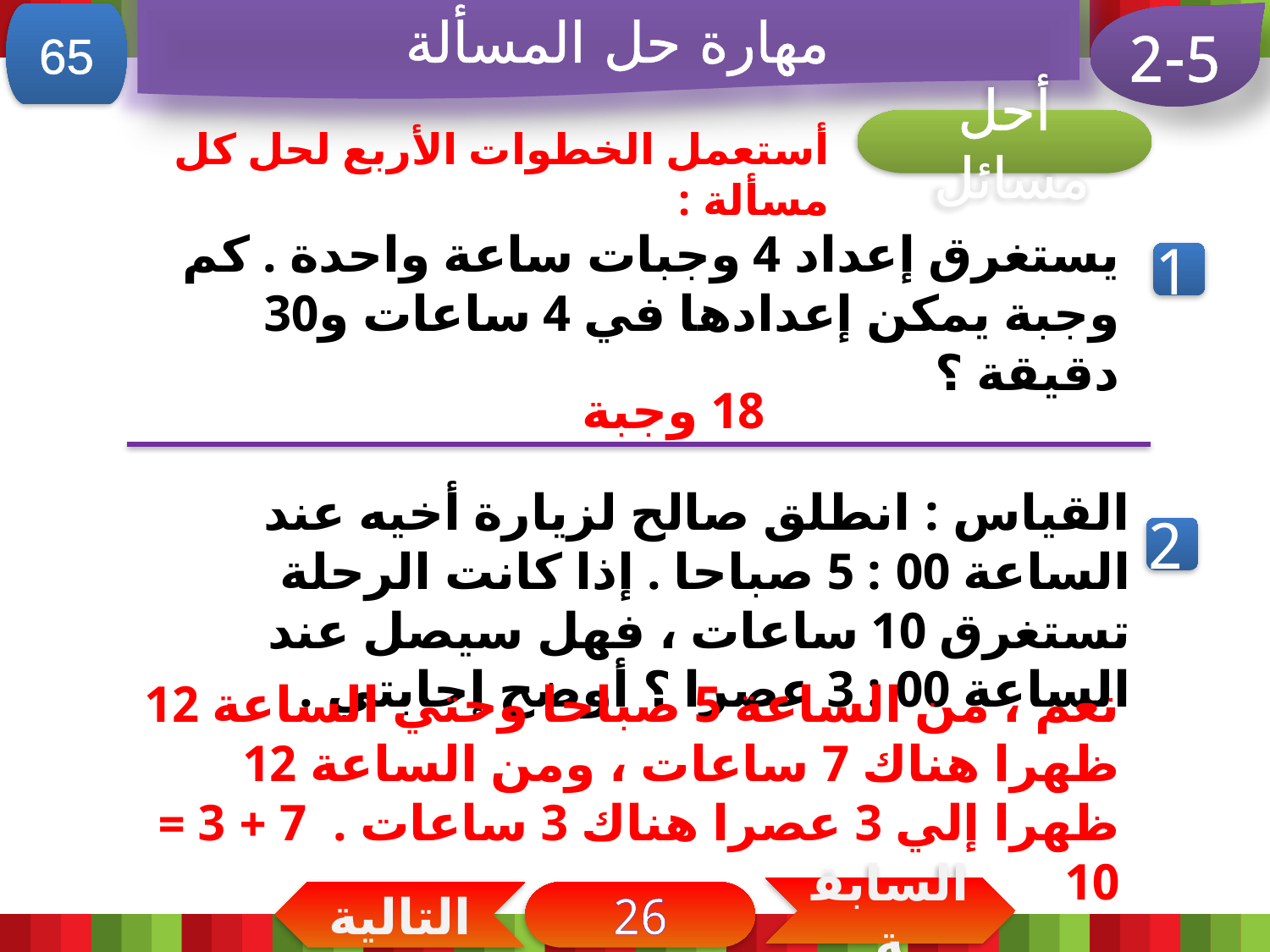

مهارة حل المسألة
65
2-5
أحل مسائل
أستعمل الخطوات الأربع لحل كل مسألة :
يستغرق إعداد 4 وجبات ساعة واحدة . كم وجبة يمكن إعدادها في 4 ساعات و30 دقيقة ؟
1
18 وجبة
القياس : انطلق صالح لزيارة أخيه عند الساعة 00 : 5 صباحا . إذا كانت الرحلة تستغرق 10 ساعات ، فهل سيصل عند الساعة 00 : 3 عصرا ؟ أوضح إجابتي .
2
نعم ، من الساعة 5 صباحا وحتي الساعة 12 ظهرا هناك 7 ساعات ، ومن الساعة 12 ظهرا إلي 3 عصرا هناك 3 ساعات .  7 + 3 = 10

السابقة

التالية

26